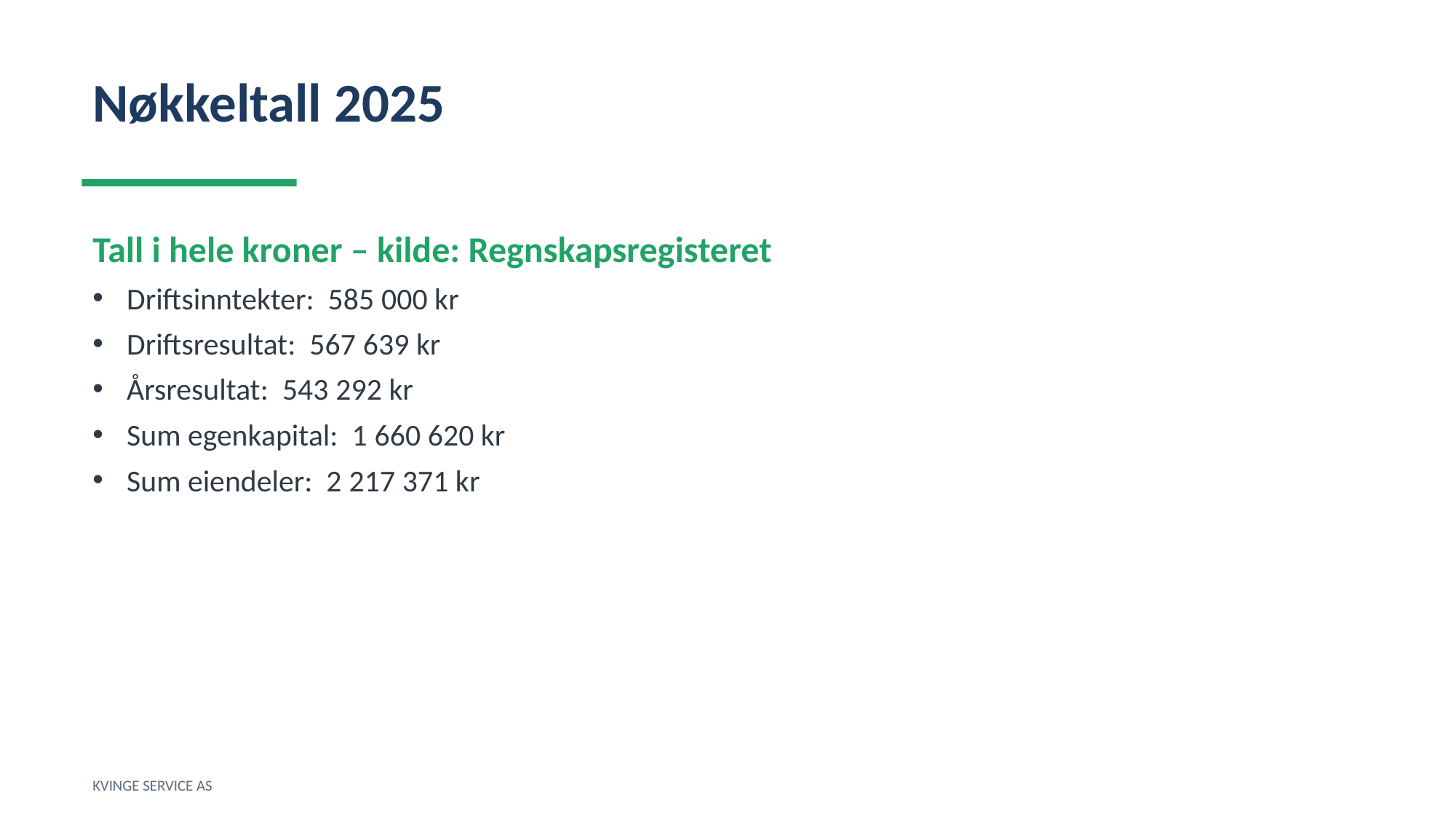

Nøkkeltall 2025

Tall i hele kroner – kilde: Regnskapsregisteret
Driftsinntekter:  585 000 kr
Driftsresultat:  567 639 kr
Årsresultat:  543 292 kr
Sum egenkapital:  1 660 620 kr
Sum eiendeler:  2 217 371 kr
KVINGE SERVICE AS